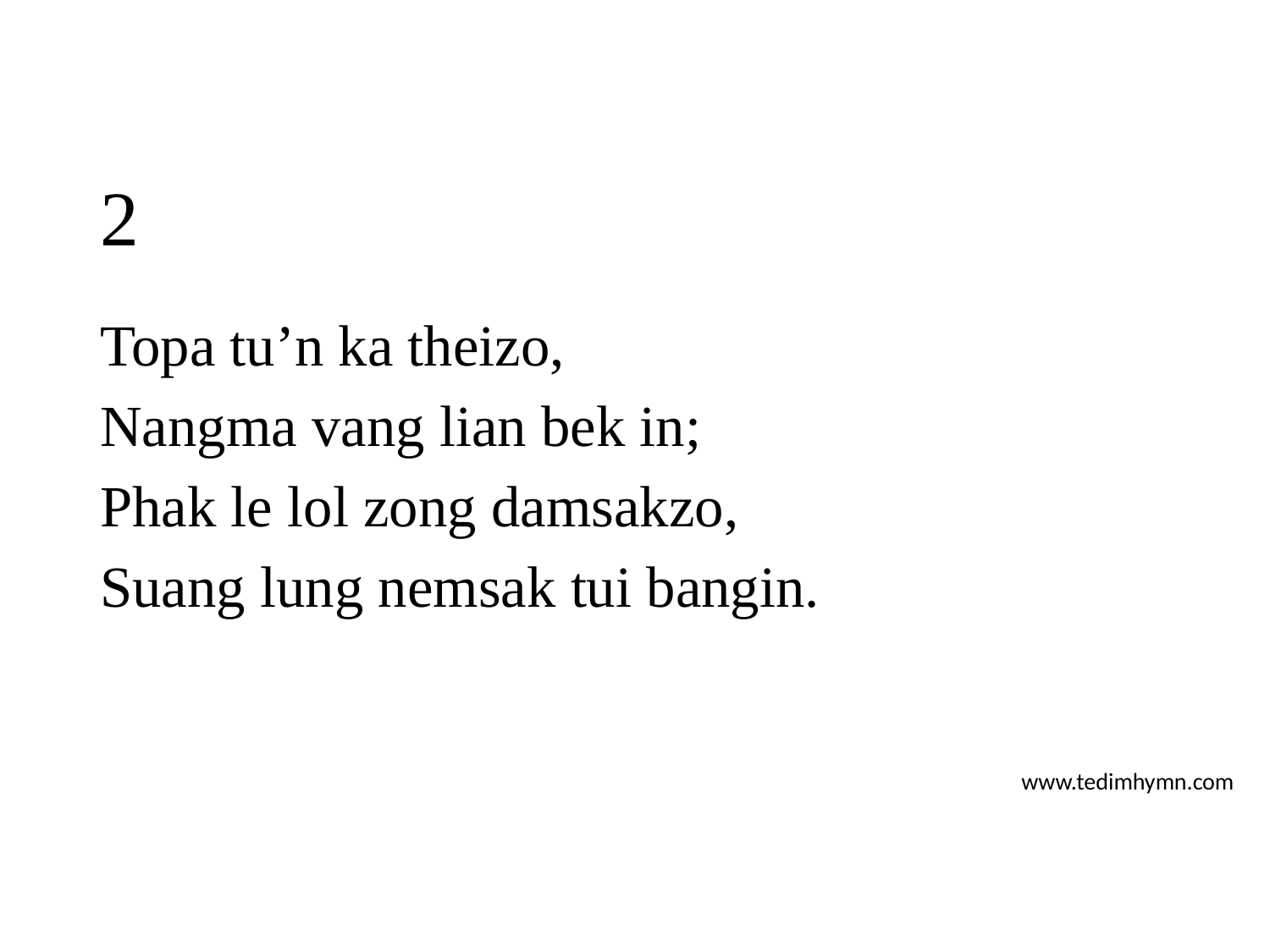

# 2
Topa tu’n ka theizo,
Nangma vang lian bek in;
Phak le lol zong damsakzo,
Suang lung nemsak tui bangin.
www.tedimhymn.com